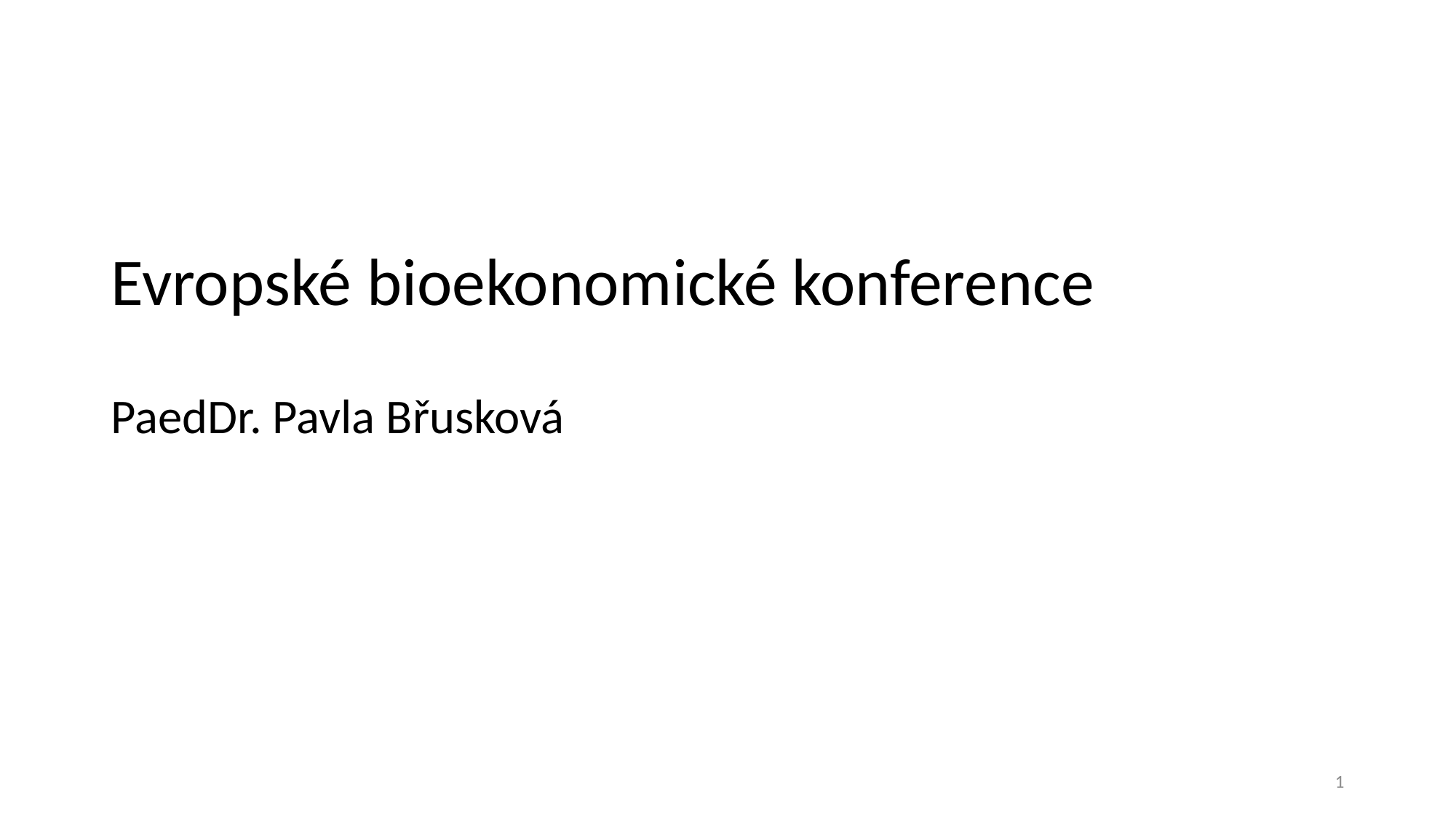

# Evropské bioekonomické konference PaedDr. Pavla Břusková
1